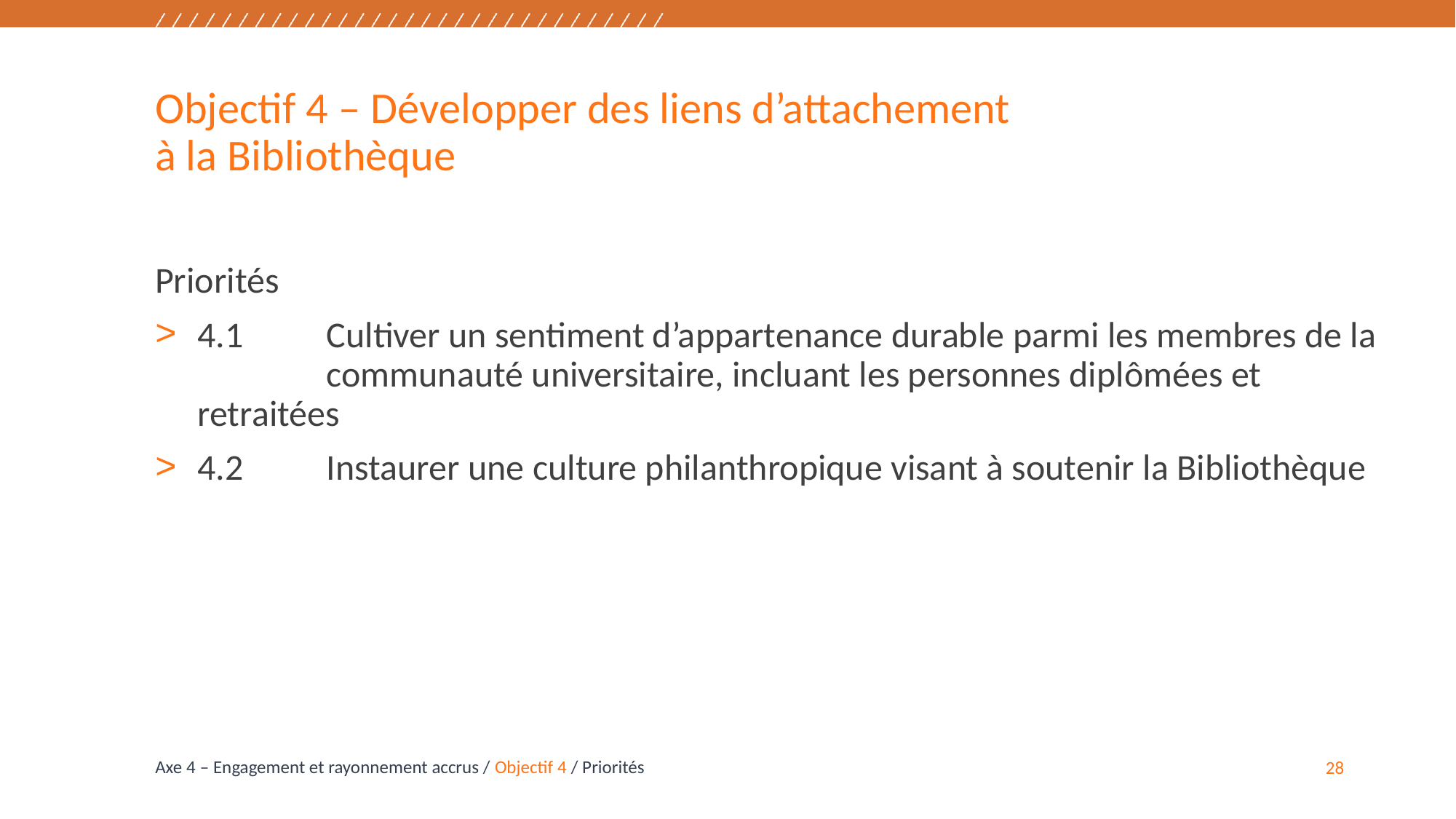

# Objectif 4 – Développer des liens d’attachement à la Bibliothèque
Priorités
4.1	Cultiver un sentiment d’appartenance durable parmi les membres de la 	communauté universitaire, incluant les personnes diplômées et retraitées
4.2 	Instaurer une culture philanthropique visant à soutenir la Bibliothèque
28
Axe 4 – Engagement et rayonnement accrus / Objectif 4 / Priorités